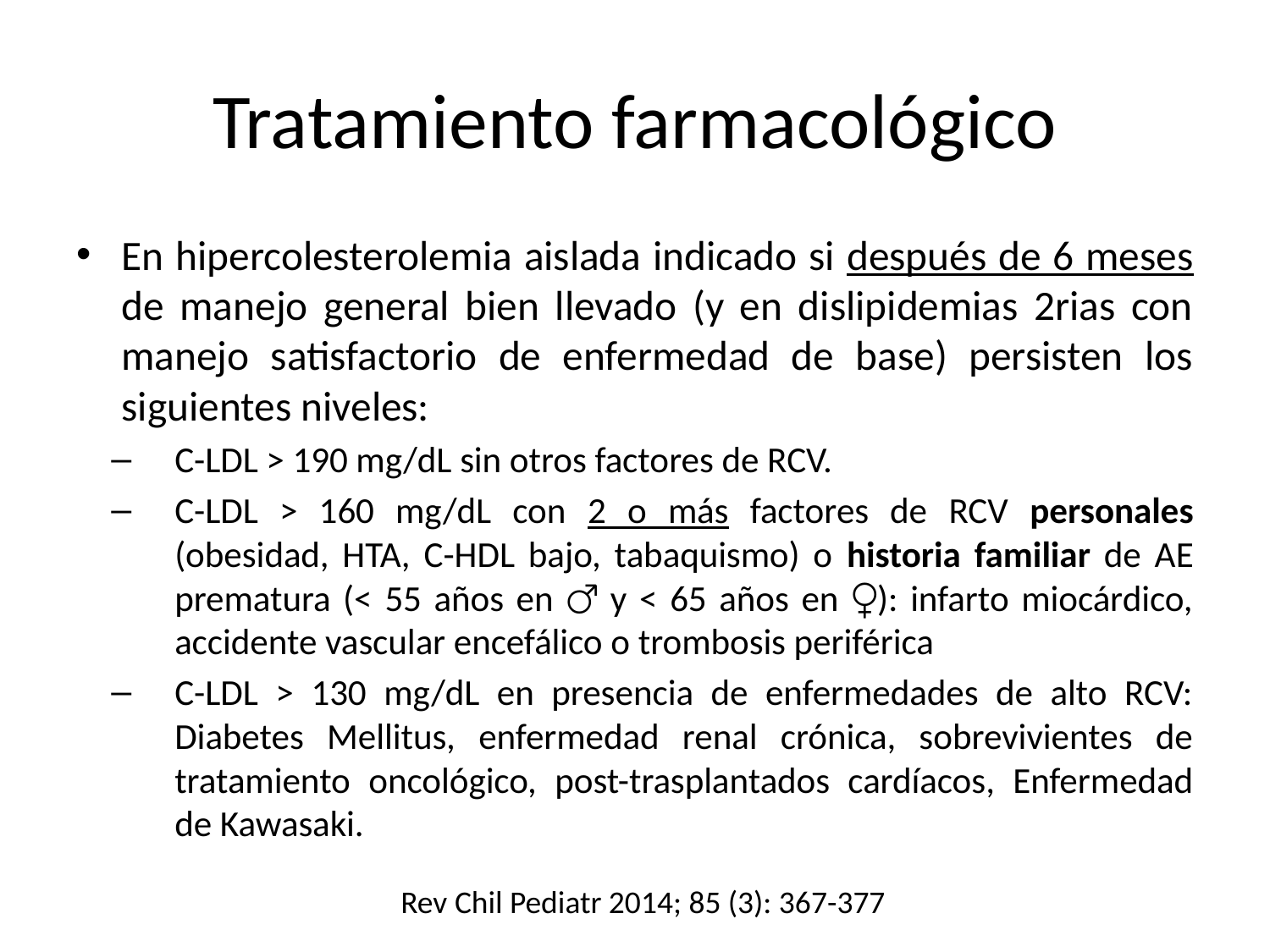

# Tratamiento farmacológico
En hipercolesterolemia aislada indicado si después de 6 meses de manejo general bien llevado (y en dislipidemias 2rias con manejo satisfactorio de enfermedad de base) persisten los siguientes niveles:
C-LDL > 190 mg/dL sin otros factores de RCV.
C-LDL > 160 mg/dL con 2 o más factores de RCV personales (obesidad, HTA, C-HDL bajo, tabaquismo) o historia familiar de AE prematura (< 55 años en ♂ y < 65 años en ♀): infarto miocárdico, accidente vascular encefálico o trombosis periférica
C-LDL > 130 mg/dL en presencia de enfermedades de alto RCV: Diabetes Mellitus, enfermedad renal crónica, sobrevivientes de tratamiento oncológico, post-trasplantados cardíacos, Enfermedad de Kawasaki.
Rev Chil Pediatr 2014; 85 (3): 367-377